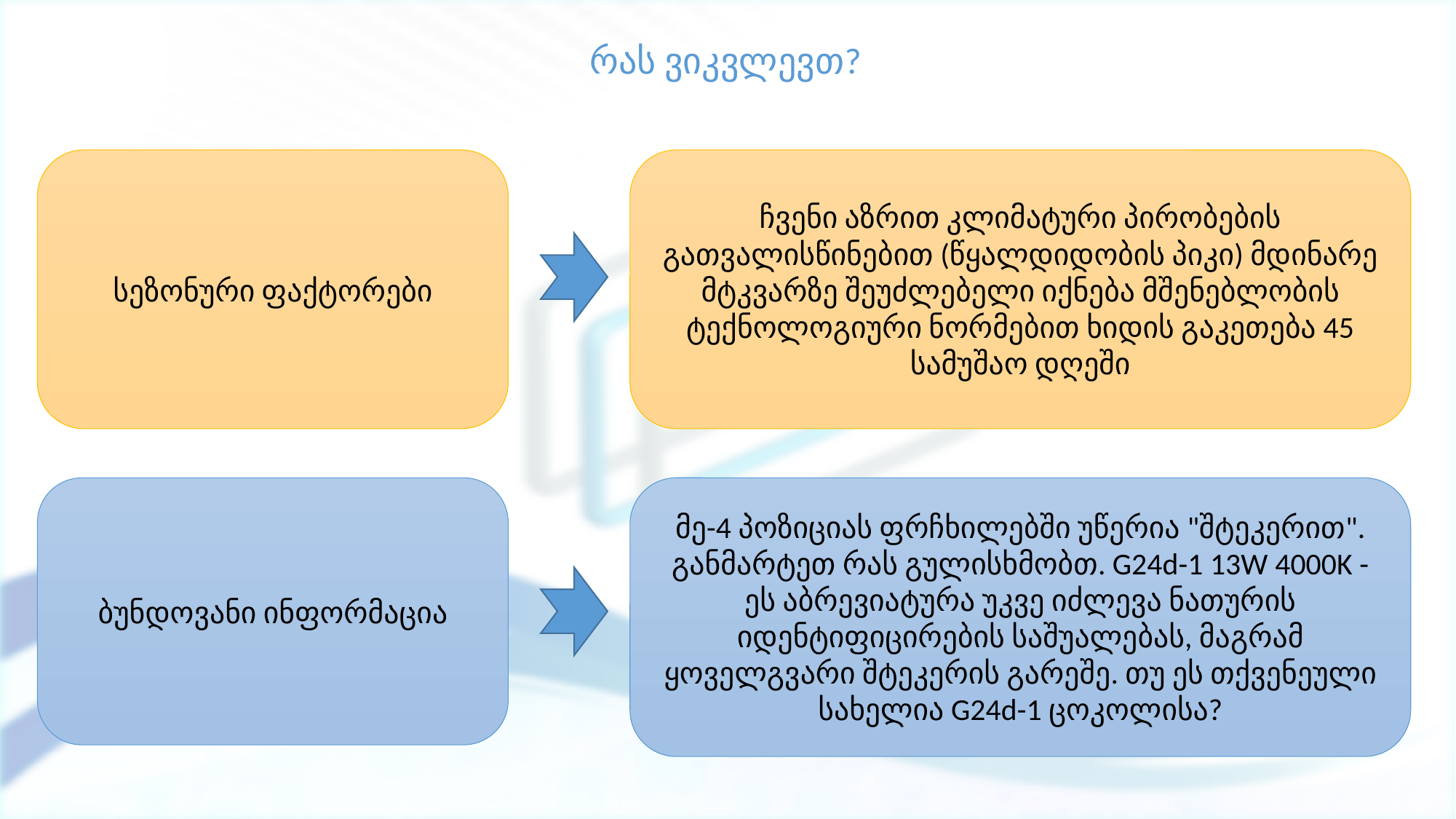

რას ვიკვლევთ?
ჩვენი აზრით კლიმატური პირობების გათვალისწინებით (წყალდიდობის პიკი) მდინარე მტკვარზე შეუძლებელი იქნება მშენებლობის ტექნოლოგიური ნორმებით ხიდის გაკეთება 45 სამუშაო დღეში
სეზონური ფაქტორები

ბუნდოვანი ინფორმაცია
მე-4 პოზიციას ფრჩხილებში უწერია "შტეკერით". განმარტეთ რას გულისხმობთ. G24d-1 13W 4000K - ეს აბრევიატურა უკვე იძლევა ნათურის იდენტიფიცირების საშუალებას, მაგრამ ყოველგვარი შტეკერის გარეშე. თუ ეს თქვენეული სახელია G24d-1 ცოკოლისა?